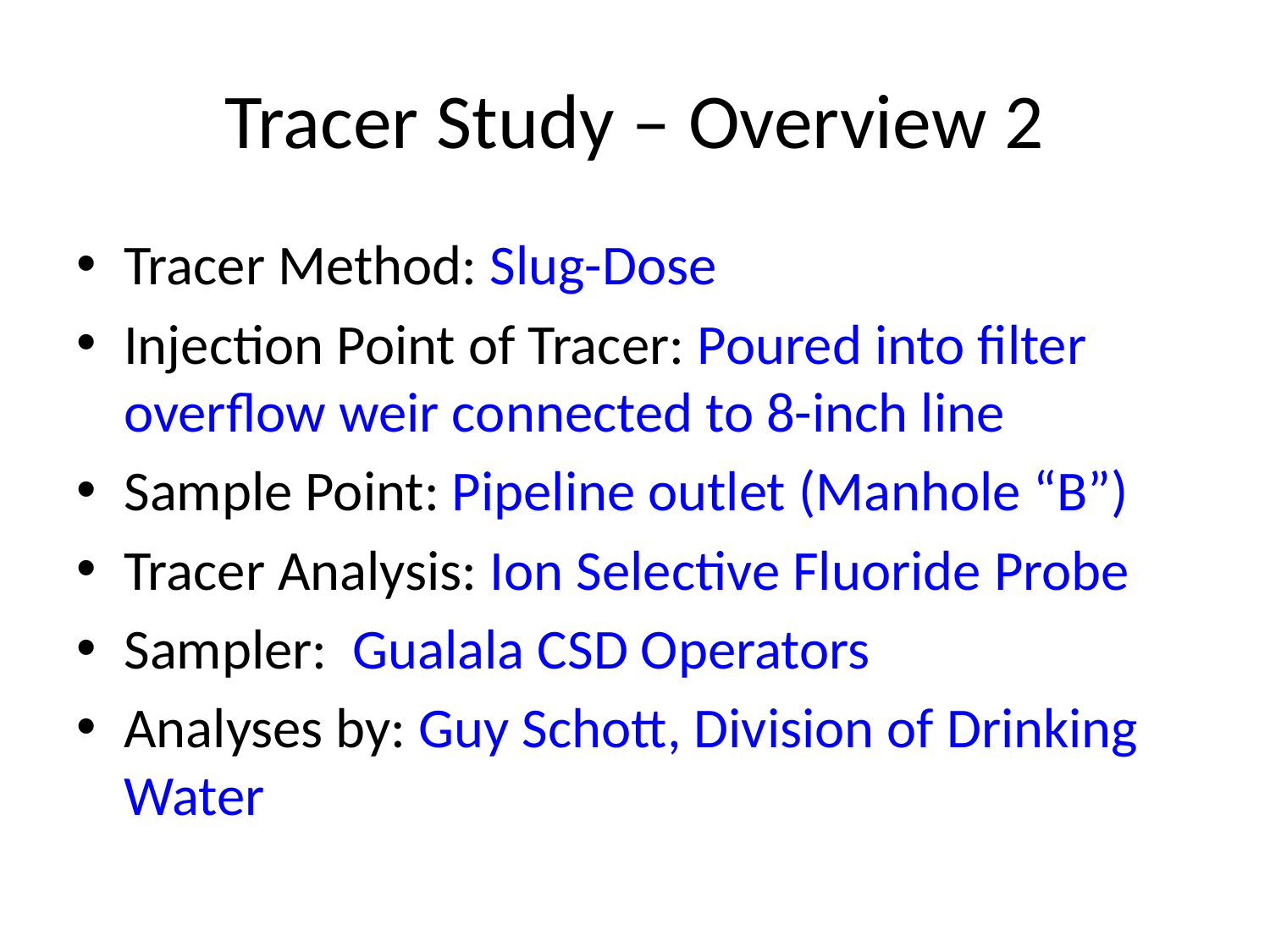

# Tracer Study – Overview 2
Tracer Method: Slug-Dose
Injection Point of Tracer: Poured into filter overflow weir connected to 8-inch line
Sample Point: Pipeline outlet (Manhole “B”)
Tracer Analysis: Ion Selective Fluoride Probe
Sampler:  Gualala CSD Operators
Analyses by: Guy Schott, Division of Drinking Water